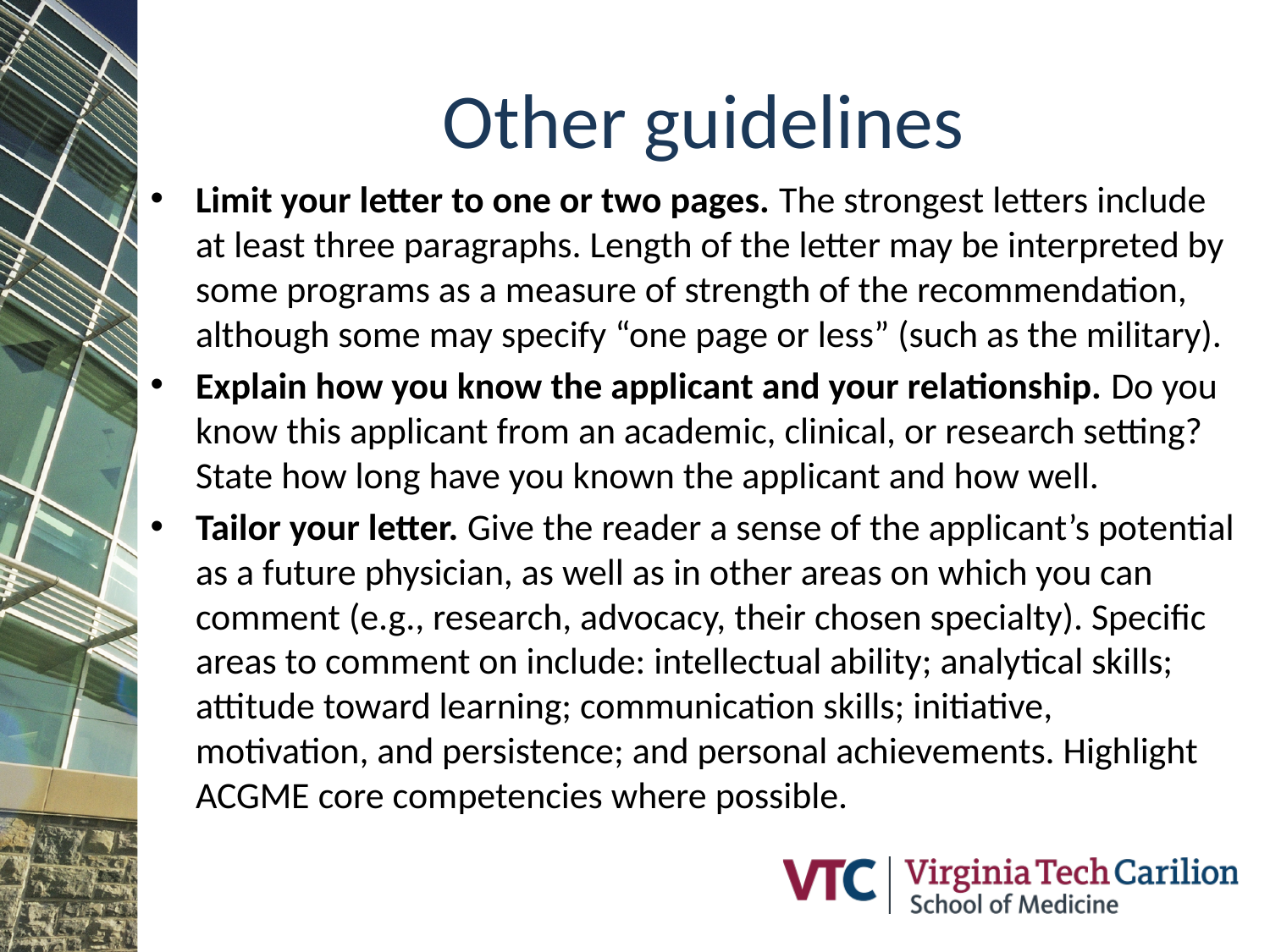

# Other guidelines
Limit your letter to one or two pages. The strongest letters include at least three paragraphs. Length of the letter may be interpreted by some programs as a measure of strength of the recommendation, although some may specify “one page or less” (such as the military).
Explain how you know the applicant and your relationship. Do you know this applicant from an academic, clinical, or research setting? State how long have you known the applicant and how well.
Tailor your letter. Give the reader a sense of the applicant’s potential as a future physician, as well as in other areas on which you can comment (e.g., research, advocacy, their chosen specialty). Specific areas to comment on include: intellectual ability; analytical skills; attitude toward learning; communication skills; initiative, motivation, and persistence; and personal achievements. Highlight ACGME core competencies where possible.